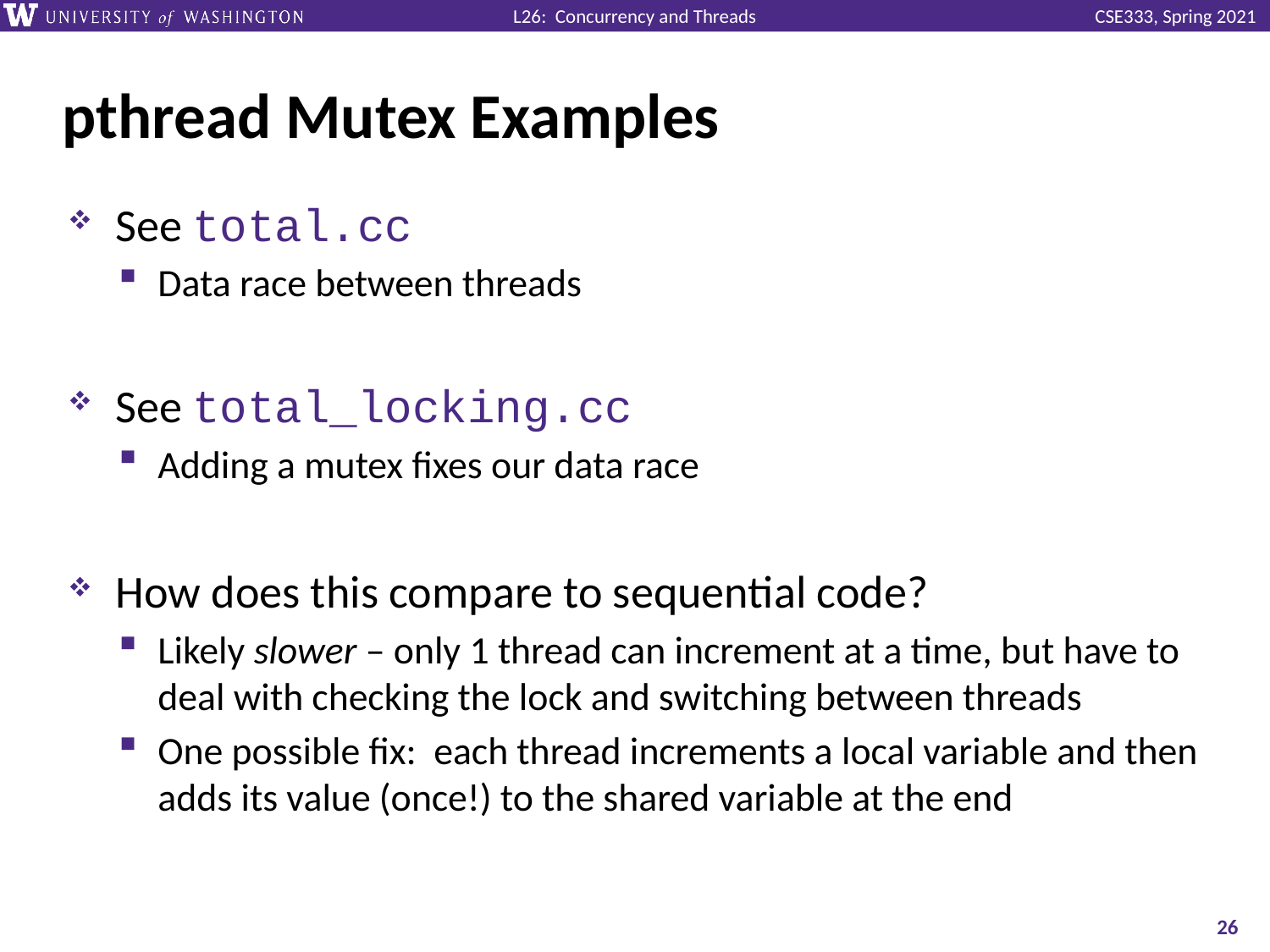

# pthread Mutex Examples
See total.cc
Data race between threads

See total_locking.cc
Adding a mutex fixes our data race

How does this compare to sequential code?
Likely slower – only 1 thread can increment at a time, but have to deal with checking the lock and switching between threads
One possible fix:  each thread increments a local variable and then adds its value (once!) to the shared variable at the end
26